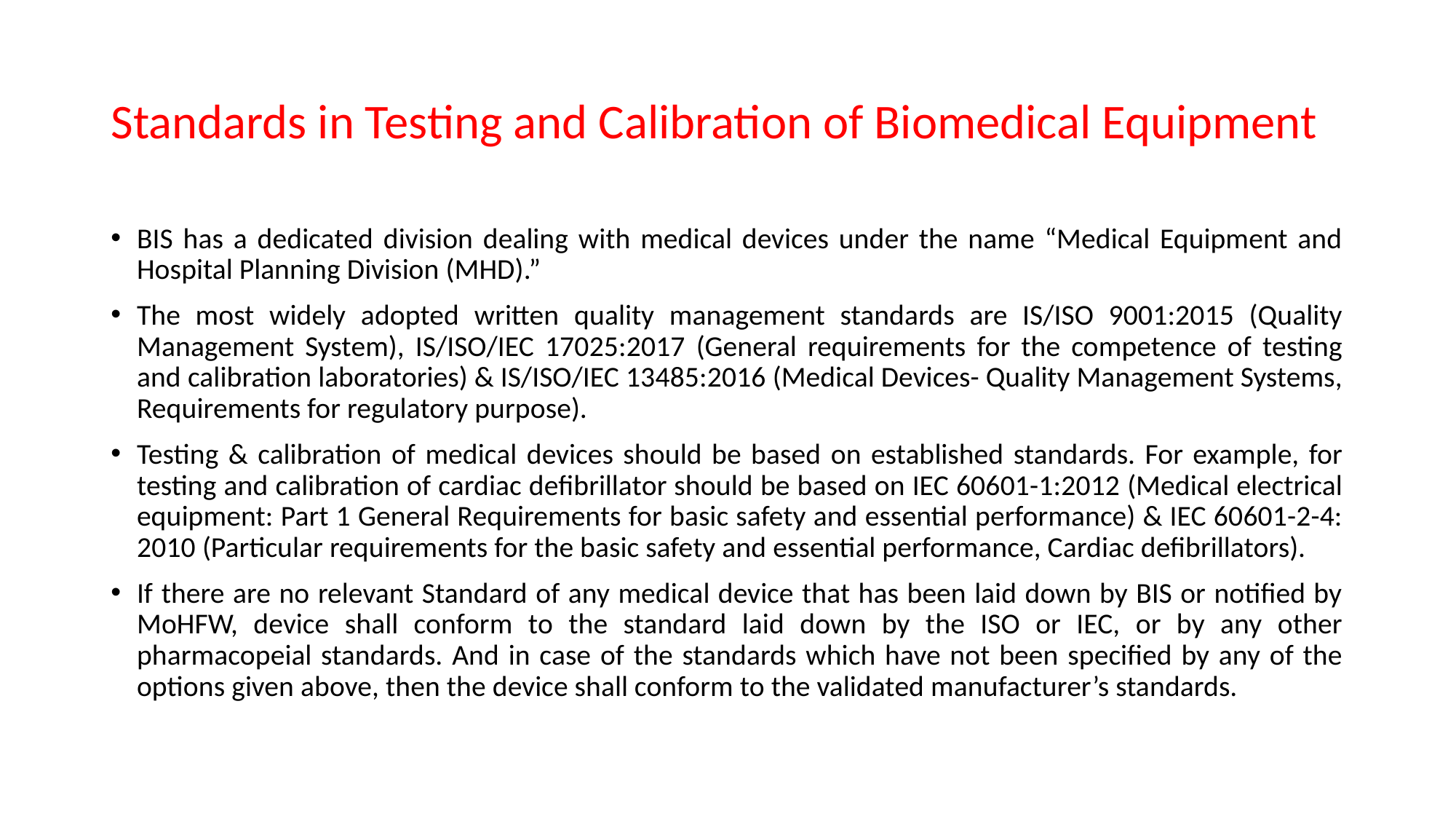

# Standards in Testing and Calibration of Biomedical Equipment
BIS has a dedicated division dealing with medical devices under the name “Medical Equipment and Hospital Planning Division (MHD).”
The most widely adopted written quality management standards are IS/ISO 9001:2015 (Quality Management System), IS/ISO/IEC 17025:2017 (General requirements for the competence of testing and calibration laboratories) & IS/ISO/IEC 13485:2016 (Medical Devices- Quality Management Systems, Requirements for regulatory purpose).
Testing & calibration of medical devices should be based on established standards. For example, for testing and calibration of cardiac defibrillator should be based on IEC 60601-1:2012 (Medical electrical equipment: Part 1 General Requirements for basic safety and essential performance) & IEC 60601-2-4: 2010 (Particular requirements for the basic safety and essential performance, Cardiac defibrillators).
If there are no relevant Standard of any medical device that has been laid down by BIS or notified by MoHFW, device shall conform to the standard laid down by the ISO or IEC, or by any other pharmacopeial standards. And in case of the standards which have not been specified by any of the options given above, then the device shall conform to the validated manufacturer’s standards.